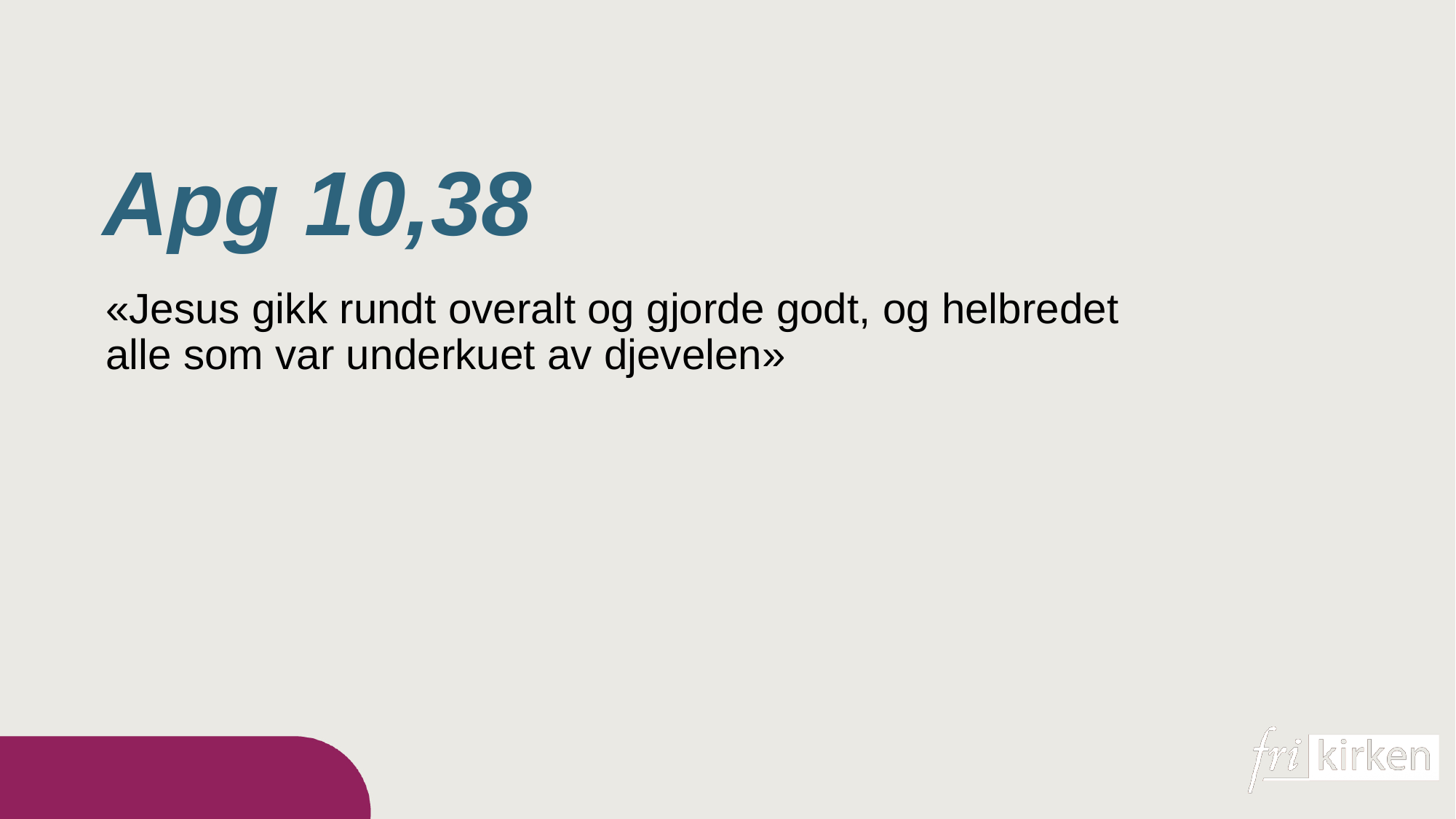

Apg 10,38
«Jesus gikk rundt overalt og gjorde godt, og helbredet alle som var underkuet av djevelen»